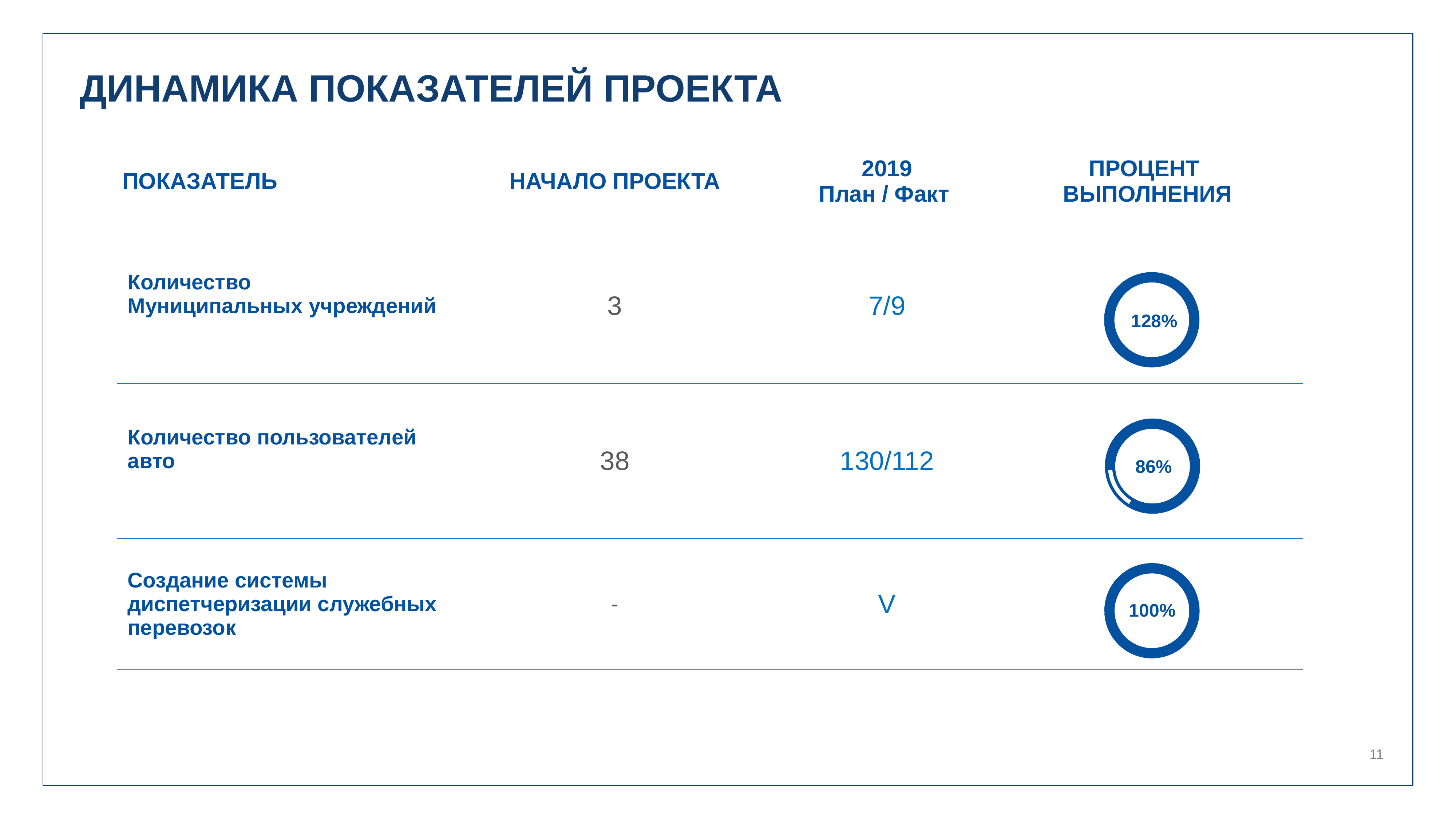

ДИНАМИКА ПОКАЗАТЕЛЕЙ ПРОЕКТА
| ПОКАЗАТЕЛЬ | НАЧАЛО ПРОЕКТА | 2019 План / Факт | ПРОЦЕНТ ВЫПОЛНЕНИЯ |
| --- | --- | --- | --- |
| Количество Муниципальных учреждений | 3 | 7/9 |  |
| Количество пользователей авто | 38 | 130/112 |  |
| Создание системы диспетчеризации служебных перевозок | - | V |  |

128%

86%

100%
11